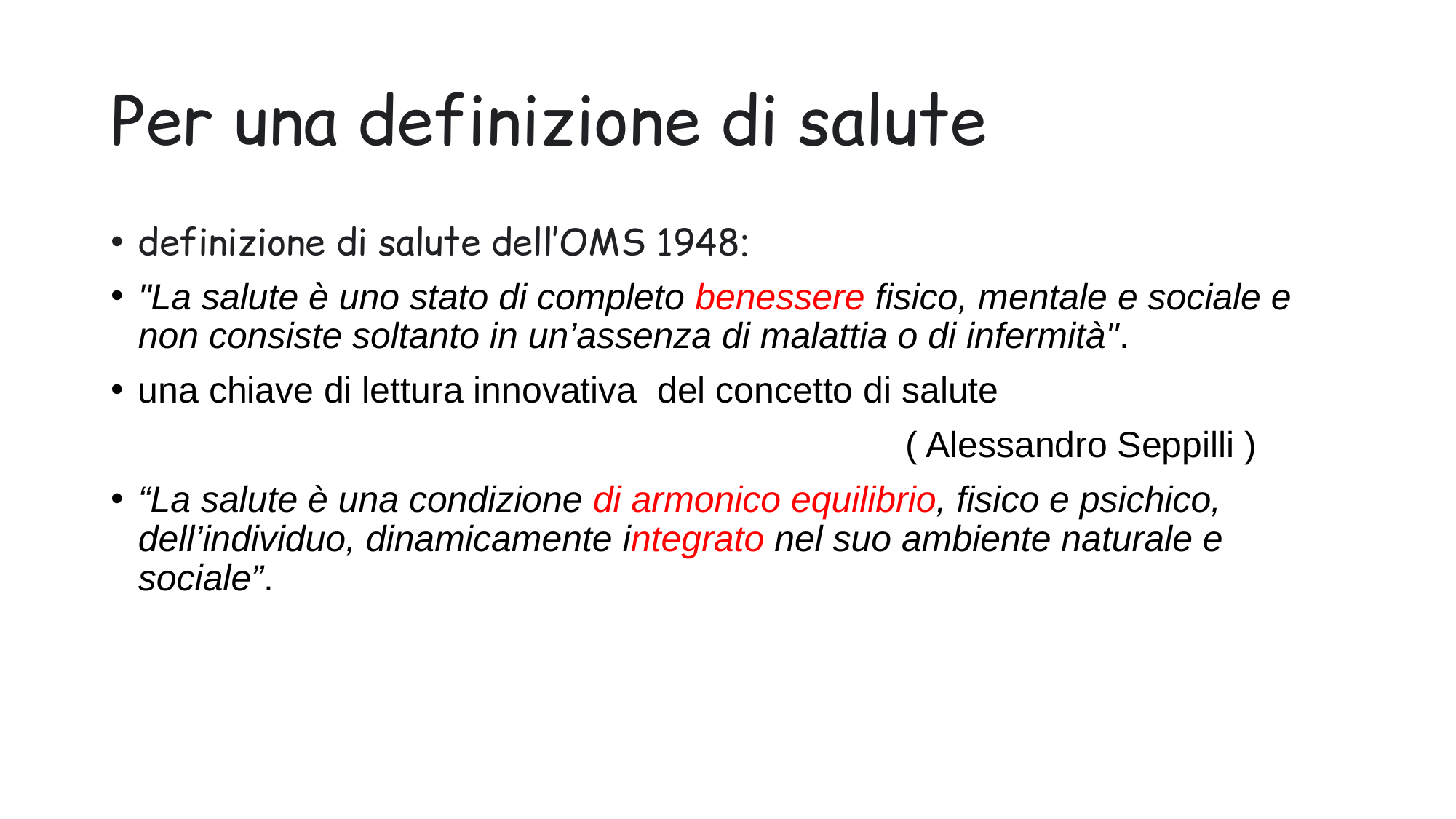

# Per una definizione di salute
definizione di salute dell’OMS 1948:
"La salute è uno stato di completo benessere fisico, mentale e sociale e non consiste soltanto in un’assenza di malattia o di infermità".
una chiave di lettura innovativa  del concetto di salute
                                                                              ( Alessandro Seppilli )
“La salute è una condizione di armonico equilibrio, fisico e psichico, dell’individuo, dinamicamente integrato nel suo ambiente naturale e sociale”.